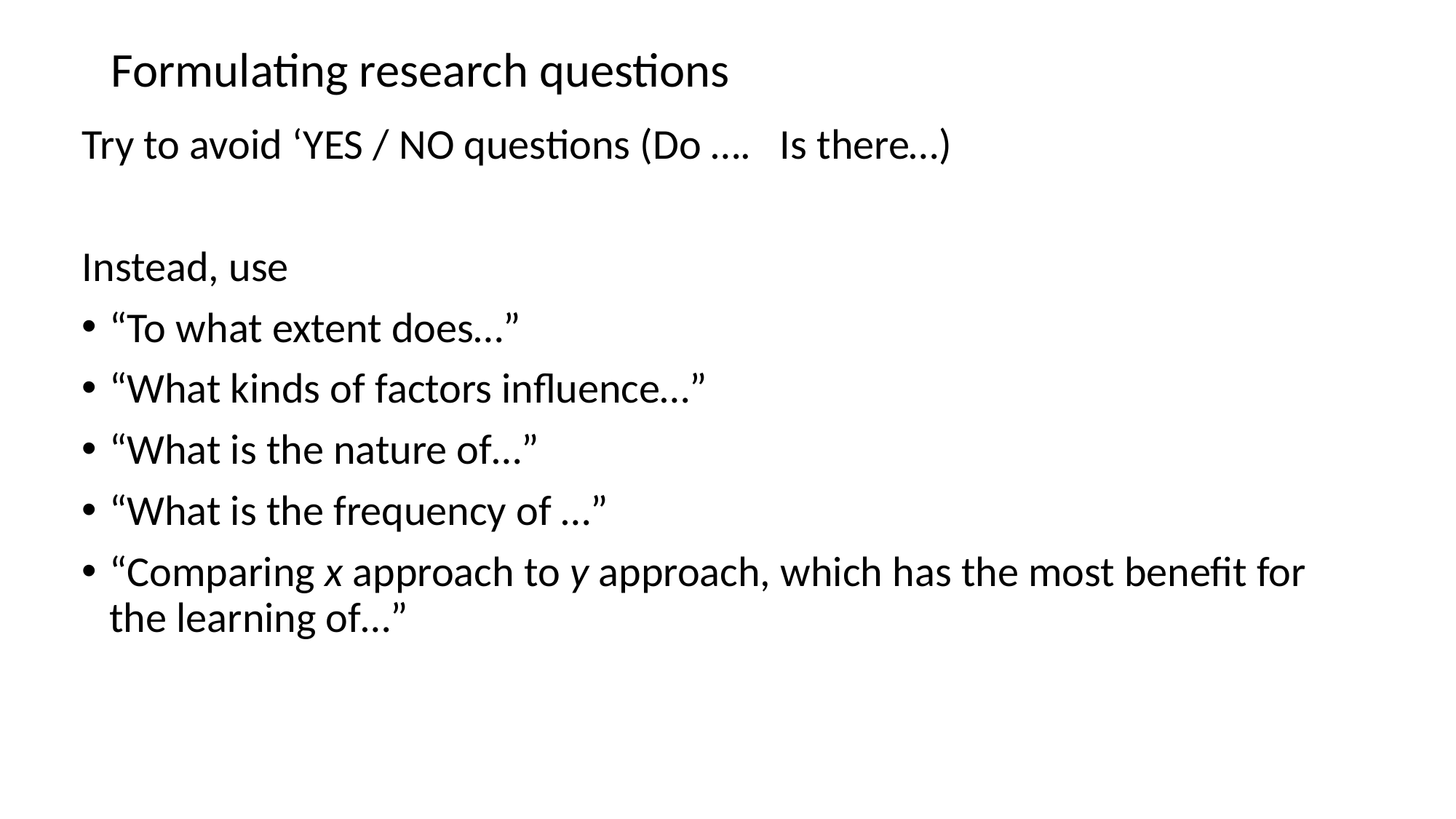

# Formulating research questions
Try to avoid ‘YES / NO questions (Do ….   Is there…)

Instead, use
“To what extent does…”
“What kinds of factors influence…”
“What is the nature of…”
“What is the frequency of …”
“Comparing x approach to y approach, which has the most benefit for the learning of…”